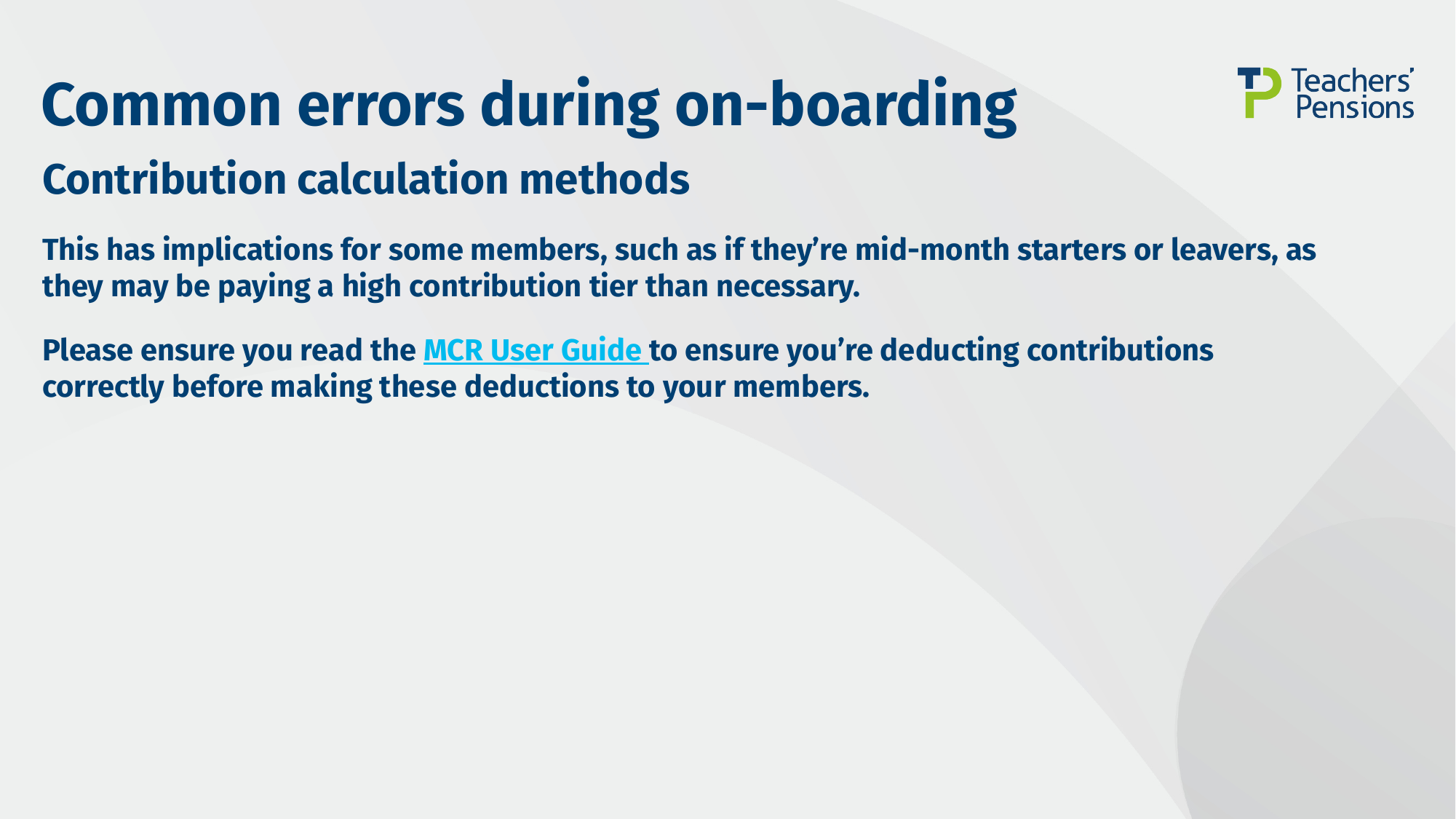

# Common errors during on-boarding
Contribution calculation methods
This has implications for some members, such as if they’re mid-month starters or leavers, as they may be paying a high contribution tier than necessary.
Please ensure you read the MCR User Guide to ensure you’re deducting contributions correctly before making these deductions to your members.